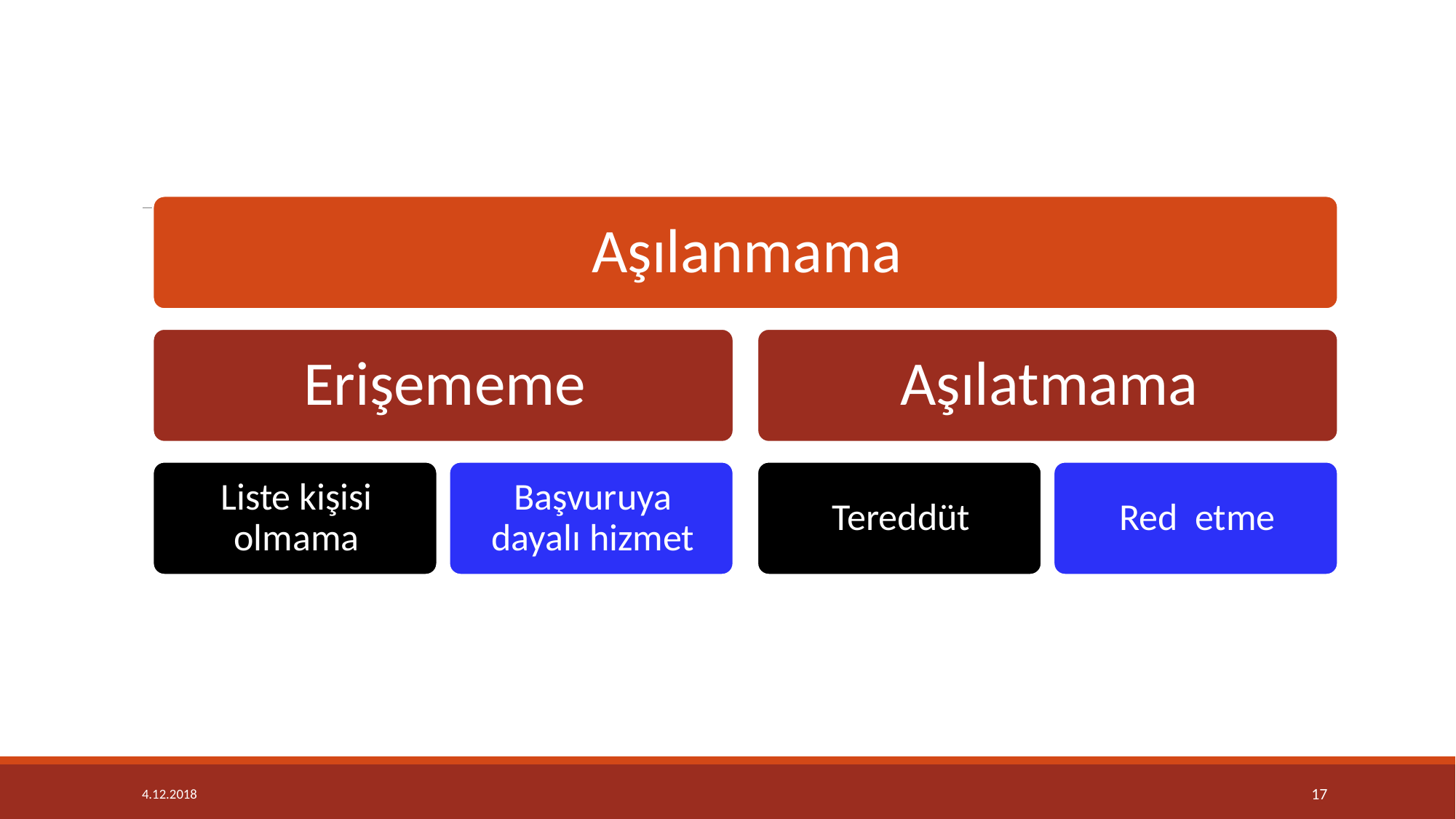

Aşılanmama
Erişememe
Liste kişisi olmama
Başvuruya dayalı hizmet
Aşılatmama
Tereddüt
Red  etme
4.12.2018

17